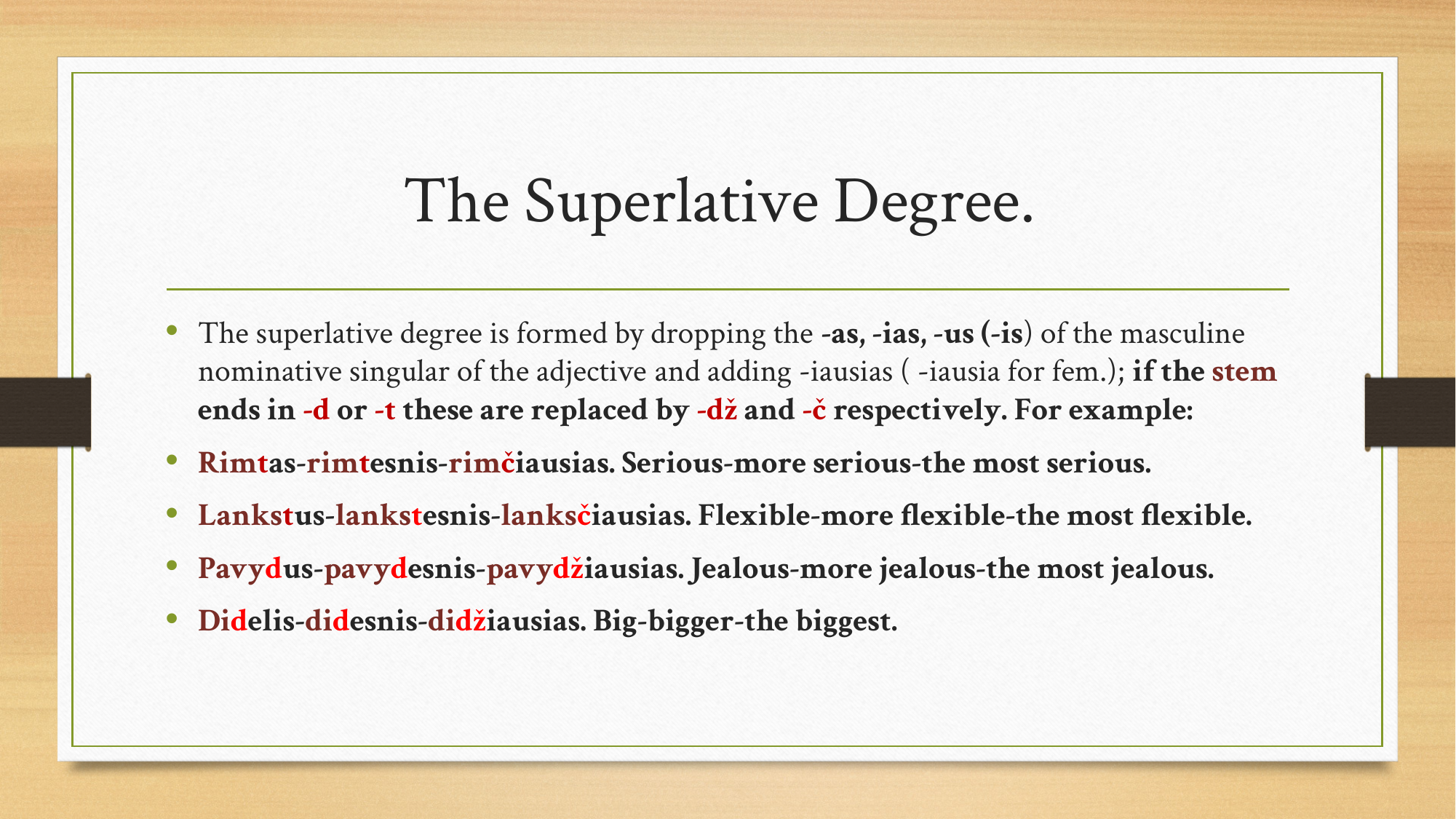

# The Superlative Degree.
The superlative degree is formed by dropping the -as, -ias, -us (-is) of the masculine nominative singular of the adjective and adding -iausias ( -iausia for fem.); if the stem ends in -d or -t these are replaced by -dž and -č respectively. For example:
Rimtas-rimtesnis-rimčiausias. Serious-more serious-the most serious.
Lankstus-lankstesnis-lanksčiausias. Flexible-more flexible-the most flexible.
Pavydus-pavydesnis-pavydžiausias. Jealous-more jealous-the most jealous.
Didelis-didesnis-didžiausias. Big-bigger-the biggest.